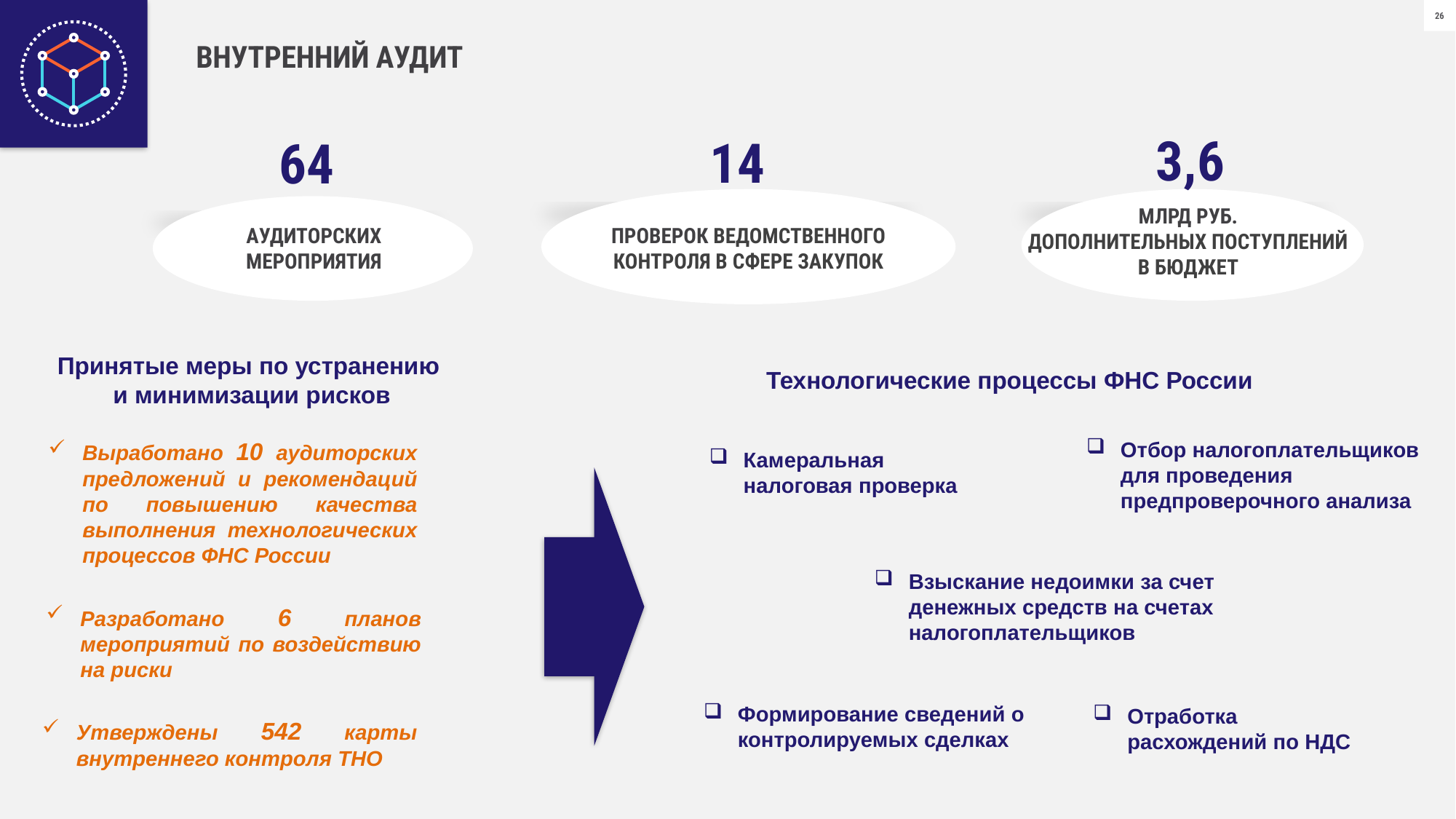

ВНУТРЕННИЙ АУДИТ

3,6
 14
64

МЛРД РУБ.
 ДОПОЛНИТЕЛЬНЫХ ПОСТУПЛЕНИЙ
В БЮДЖЕТ

АУДИТОРСКИХ МЕРОПРИЯТИЯ
ПРОВЕРОК ВЕДОМСТВЕННОГО КОНТРОЛЯ В СФЕРЕ ЗАКУПОК
Принятые меры по устранению
и минимизации рисков
Технологические процессы ФНС России
Выработано 10 аудиторских предложений и рекомендаций по повышению качества выполнения технологических процессов ФНС России
Отбор налогоплательщиков для проведения предпроверочного анализа
Камеральная налоговая проверка

Взыскание недоимки за счет денежных средств на счетах налогоплательщиков
Разработано 6 планов мероприятий по воздействию на риски
Формирование сведений о контролируемых сделках
Отработка расхождений по НДС
Утверждены 542 карты внутреннего контроля ТНО